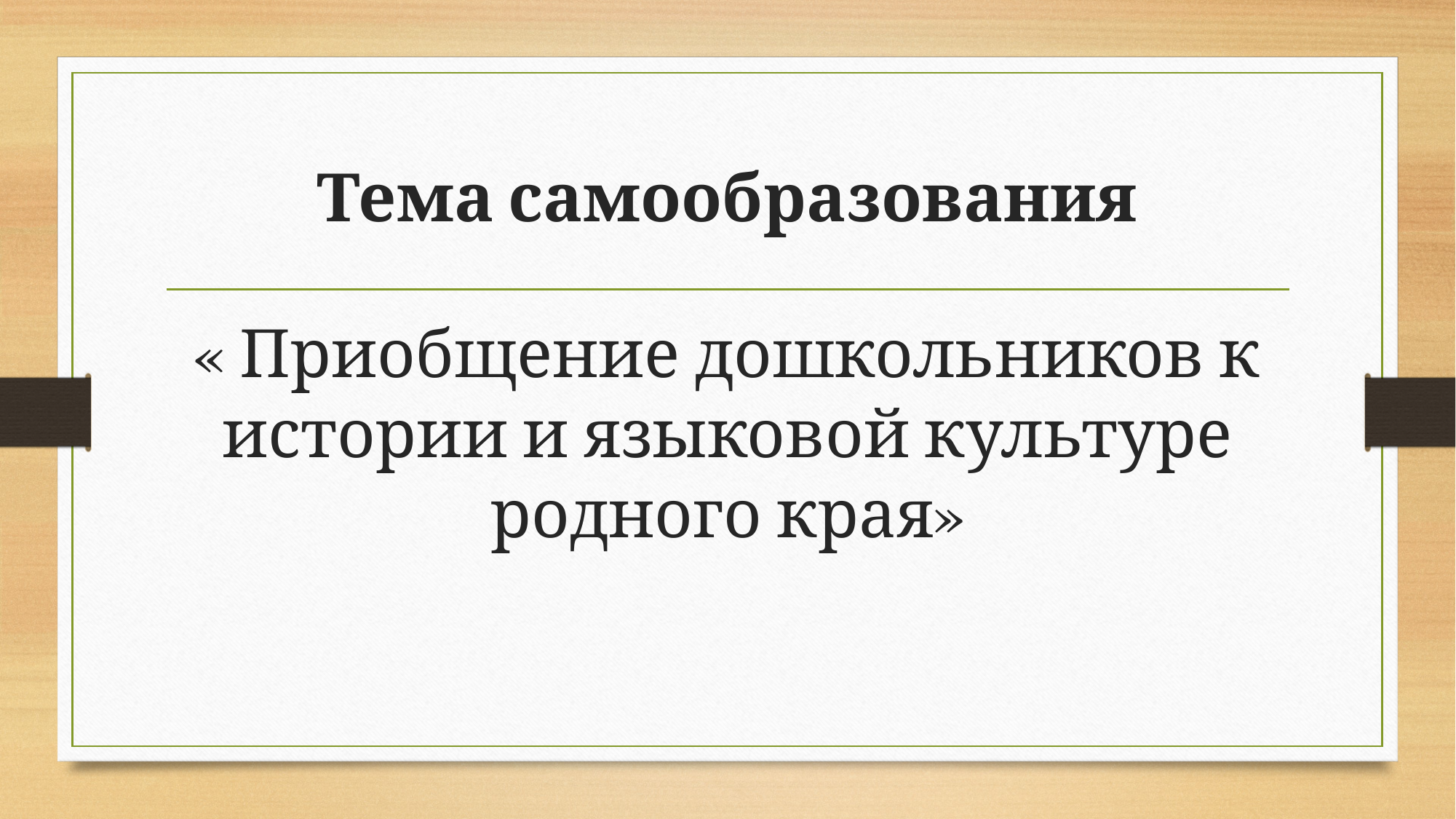

# Тема самообразования
« Приобщение дошкольников к истории и языковой культуре родного края»